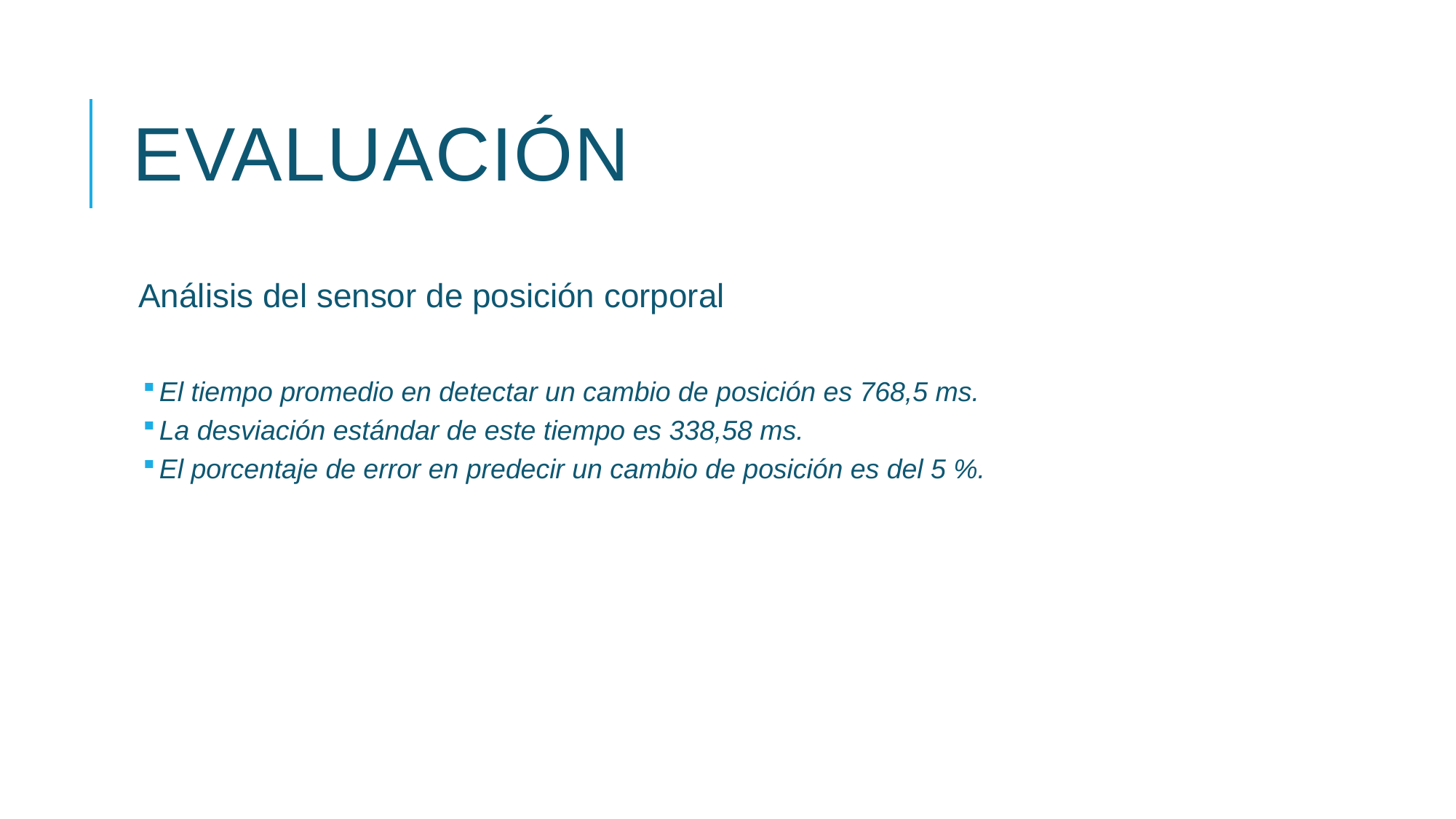

# Evaluación
Análisis del sensor de posición corporal

El tiempo promedio en detectar un cambio de posición es 768,5 ms.
La desviación estándar de este tiempo es 338,58 ms.
El porcentaje de error en predecir un cambio de posición es del 5 %.